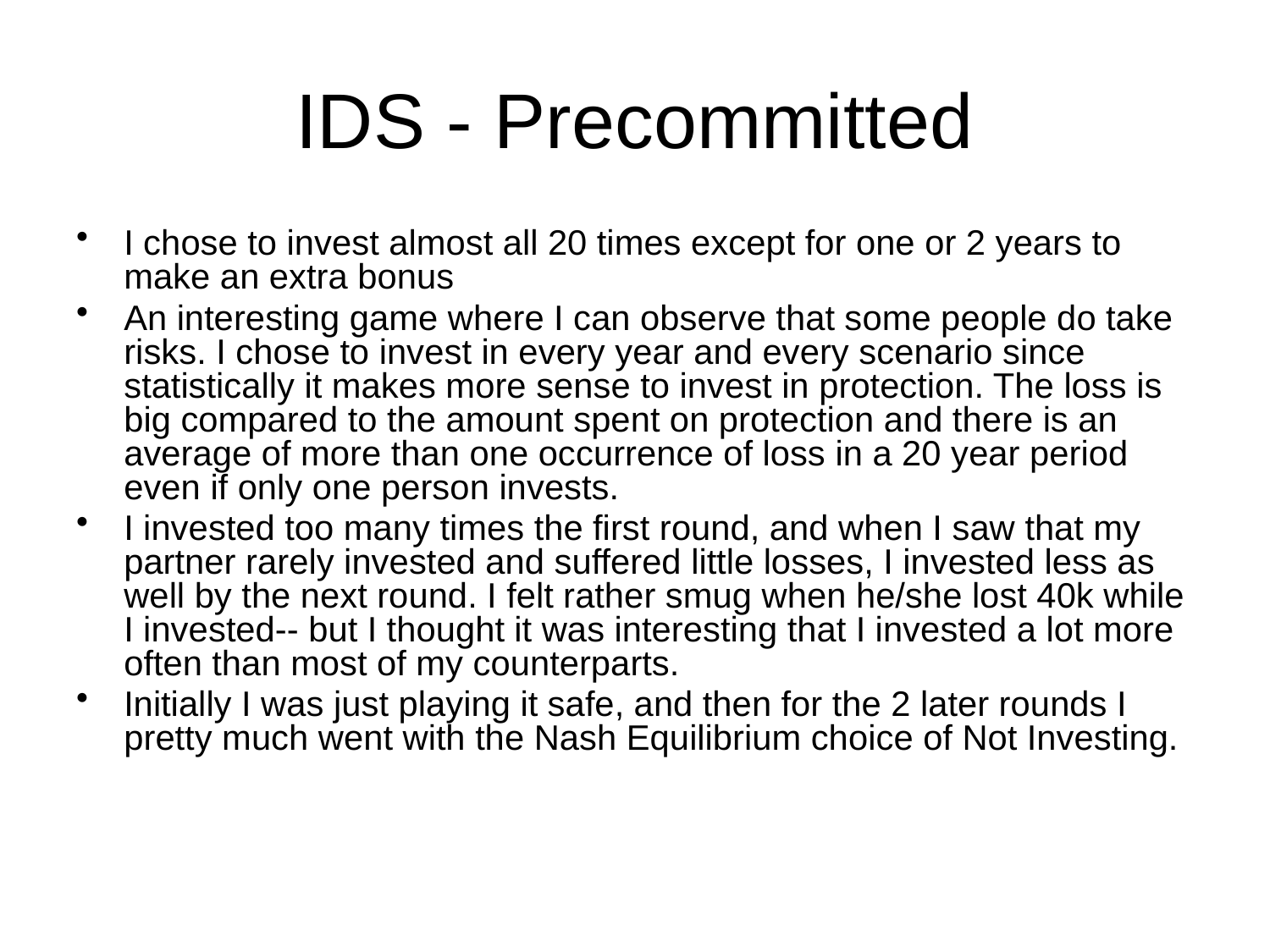

# IDS - Precommitted
I chose to invest almost all 20 times except for one or 2 years to make an extra bonus
An interesting game where I can observe that some people do take risks. I chose to invest in every year and every scenario since statistically it makes more sense to invest in protection. The loss is big compared to the amount spent on protection and there is an average of more than one occurrence of loss in a 20 year period even if only one person invests.
I invested too many times the first round, and when I saw that my partner rarely invested and suffered little losses, I invested less as well by the next round. I felt rather smug when he/she lost 40k while I invested-- but I thought it was interesting that I invested a lot more often than most of my counterparts.
Initially I was just playing it safe, and then for the 2 later rounds I pretty much went with the Nash Equilibrium choice of Not Investing.